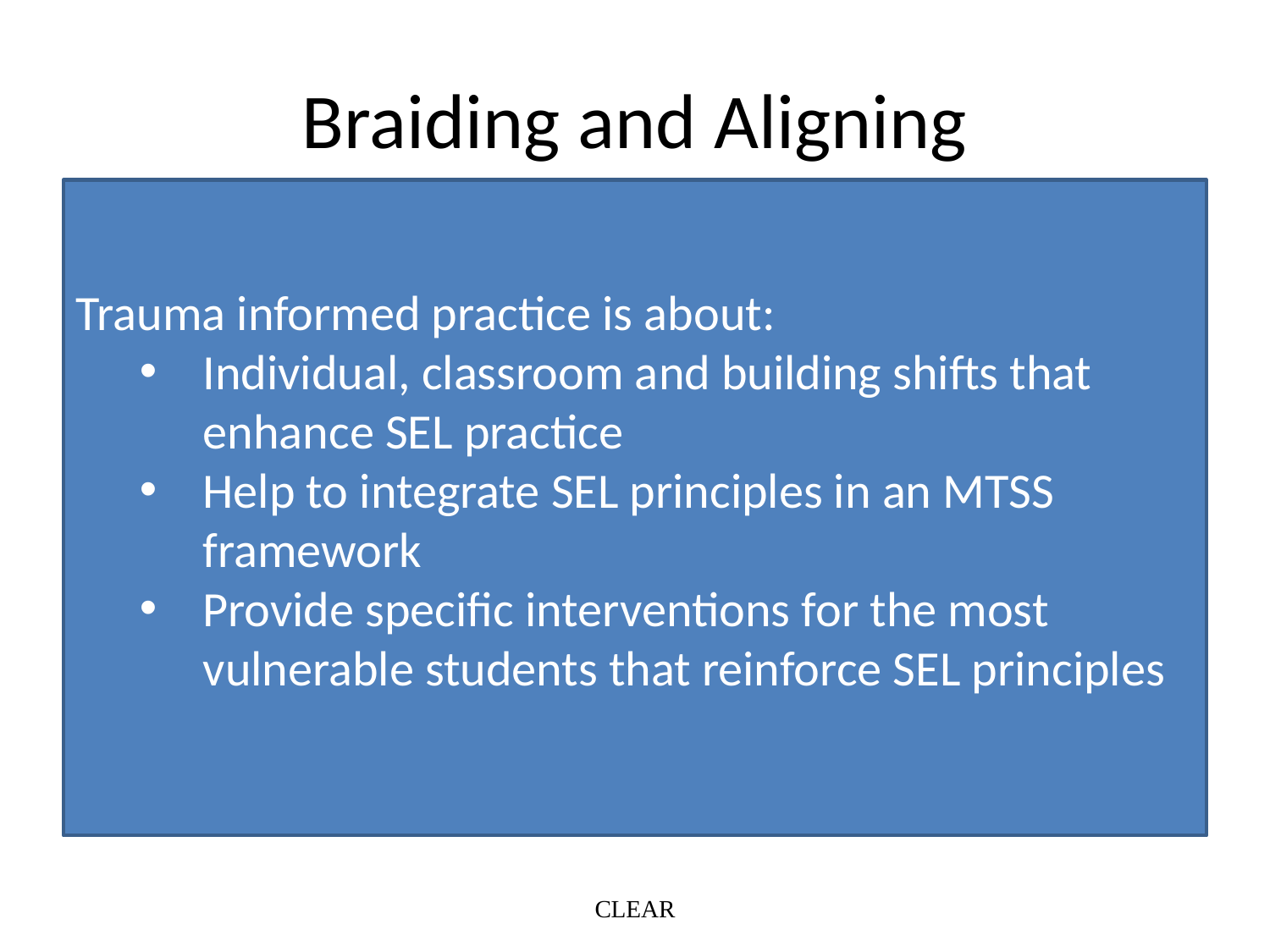

# Braiding and Aligning
Trauma informed practice is about:
Individual, classroom and building shifts that enhance SEL practice
Help to integrate SEL principles in an MTSS framework
Provide specific interventions for the most vulnerable students that reinforce SEL principles

“…(when) examining trauma response proposals in education(,) the degree to which programs explicitly are aligned with other key school improvement practices (such as) social emotional learning, multicultural education, restorative practice, and school climate improvement efforts (is key).”
CLEAR